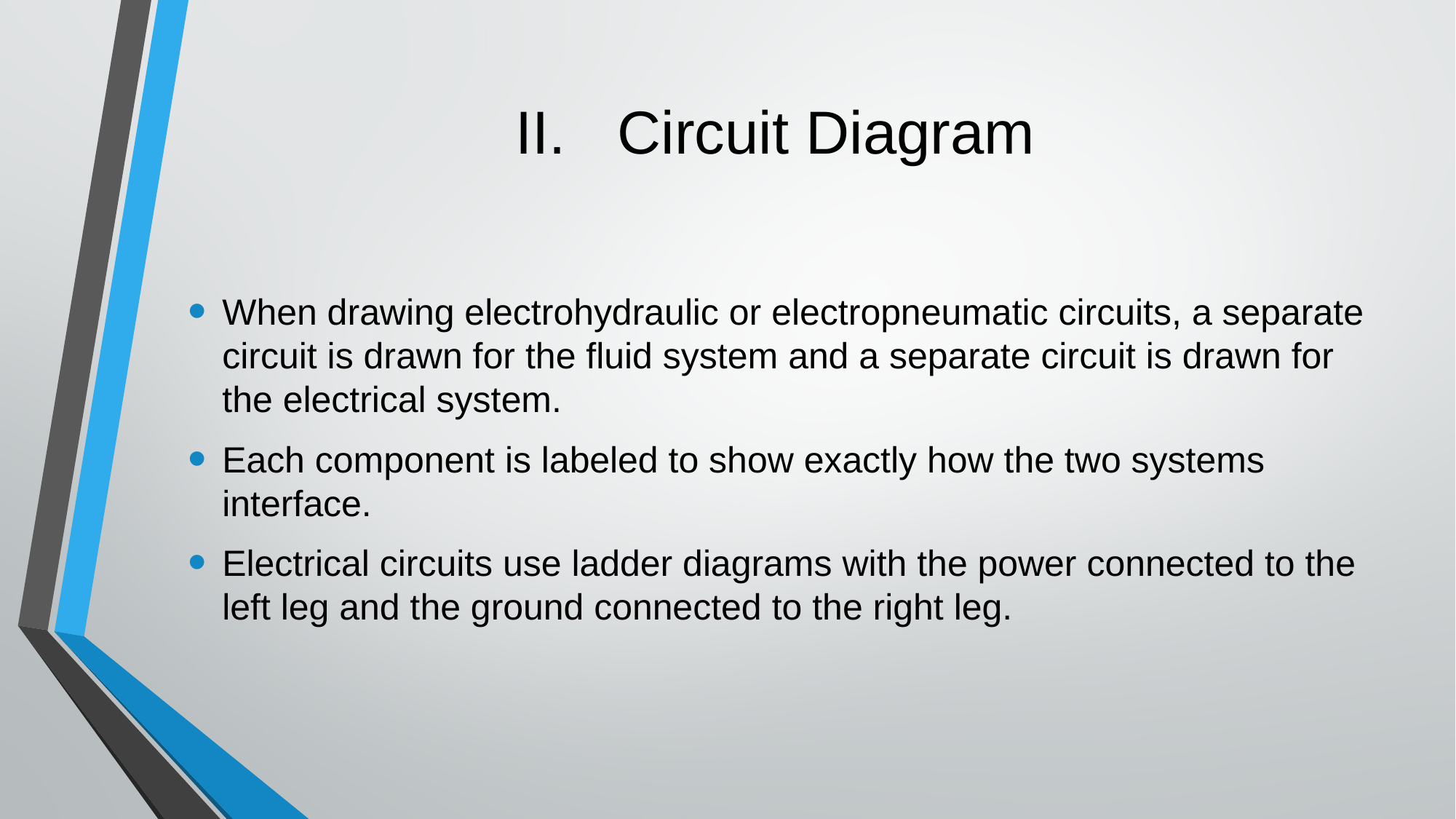

# Circuit Diagram
When drawing electrohydraulic or electropneumatic circuits, a separate circuit is drawn for the fluid system and a separate circuit is drawn for the electrical system.
Each component is labeled to show exactly how the two systems interface.
Electrical circuits use ladder diagrams with the power connected to the left leg and the ground connected to the right leg.